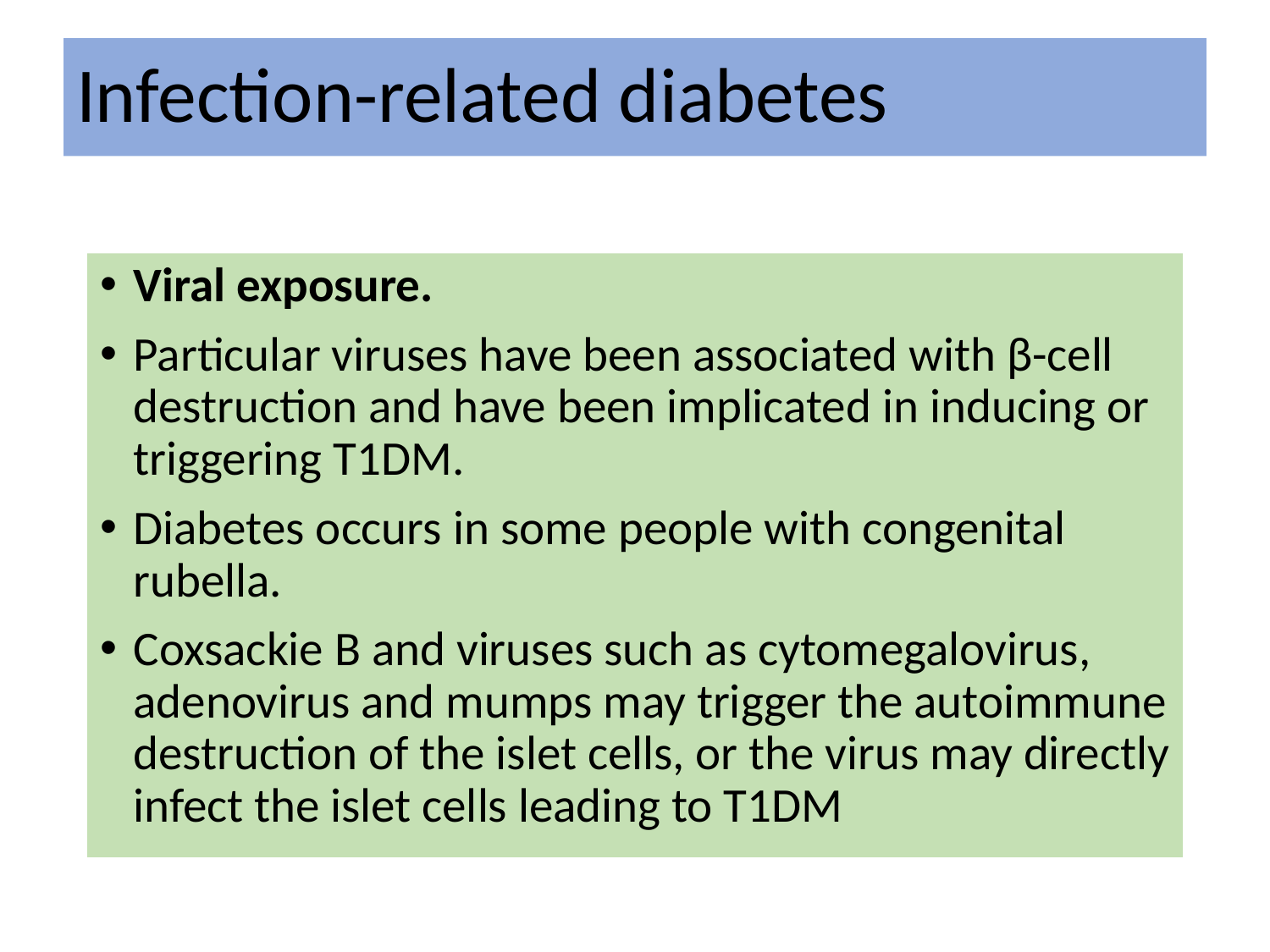

# Infection-related diabetes
Viral exposure.
Particular viruses have been associated with β-cell destruction and have been implicated in inducing or triggering T1DM.
Diabetes occurs in some people with congenital rubella.
Coxsackie B and viruses such as cytomegalovirus, adenovirus and mumps may trigger the autoimmune destruction of the islet cells, or the virus may directly infect the islet cells leading to T1DM